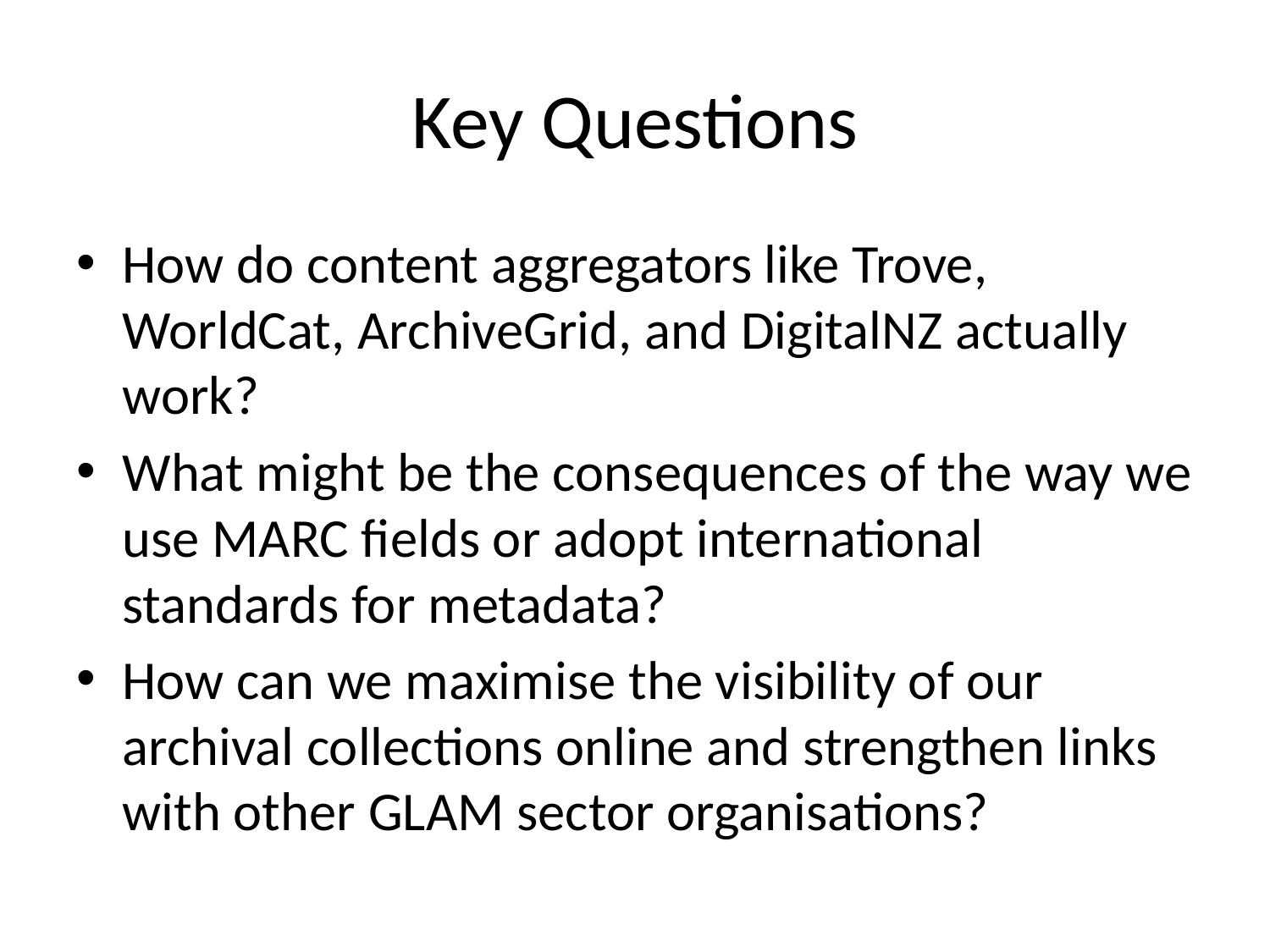

# Key Questions
How do content aggregators like Trove, WorldCat, ArchiveGrid, and DigitalNZ actually work?
What might be the consequences of the way we use MARC fields or adopt international standards for metadata?
How can we maximise the visibility of our archival collections online and strengthen links with other GLAM sector organisations?